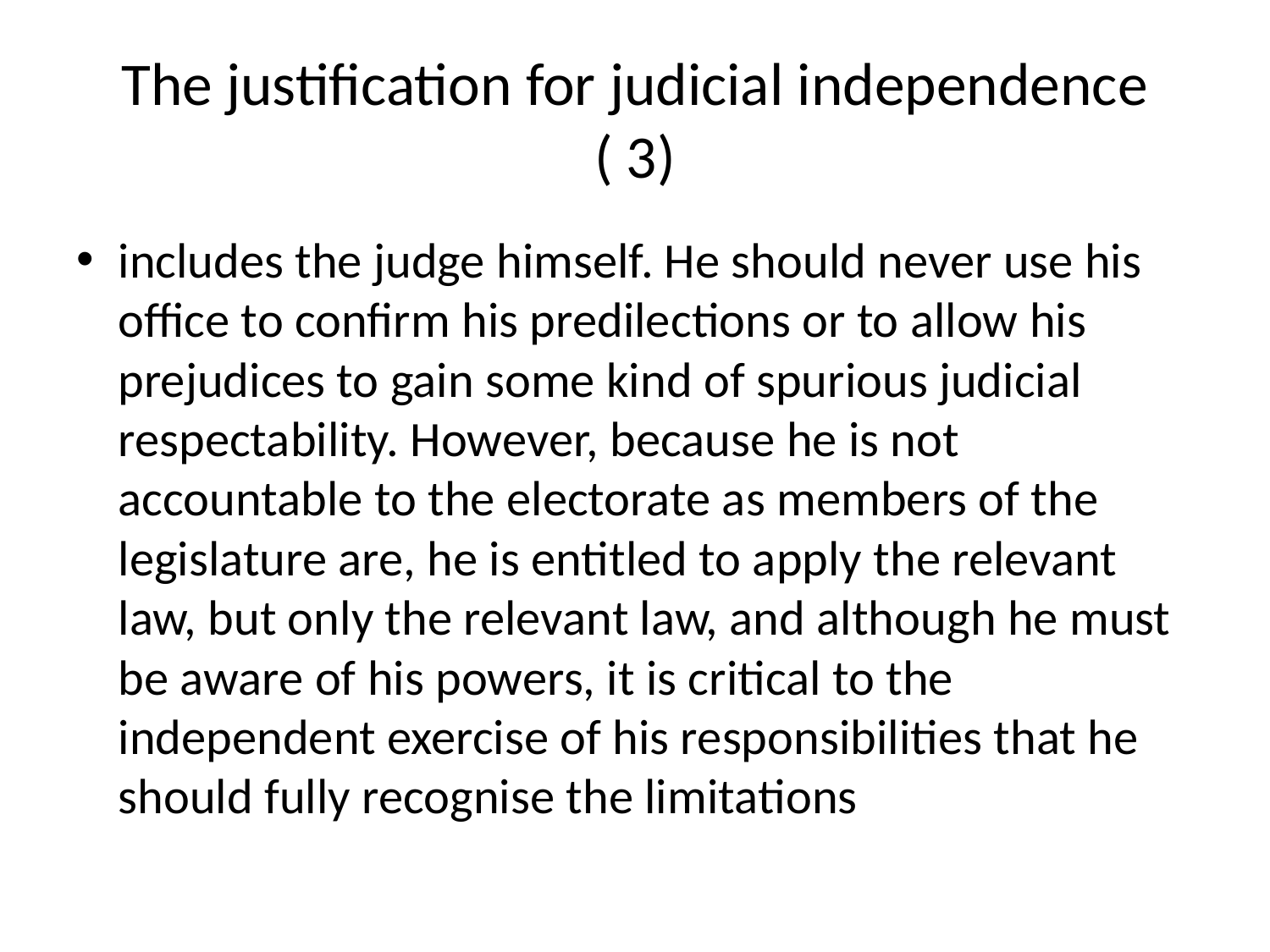

# The justification for judicial independence ( 3)
includes the judge himself. He should never use his office to confirm his predilections or to allow his prejudices to gain some kind of spurious judicial respectability. However, because he is not accountable to the electorate as members of the legislature are, he is entitled to apply the relevant law, but only the relevant law, and although he must be aware of his powers, it is critical to the independent exercise of his responsibilities that he should fully recognise the limitations